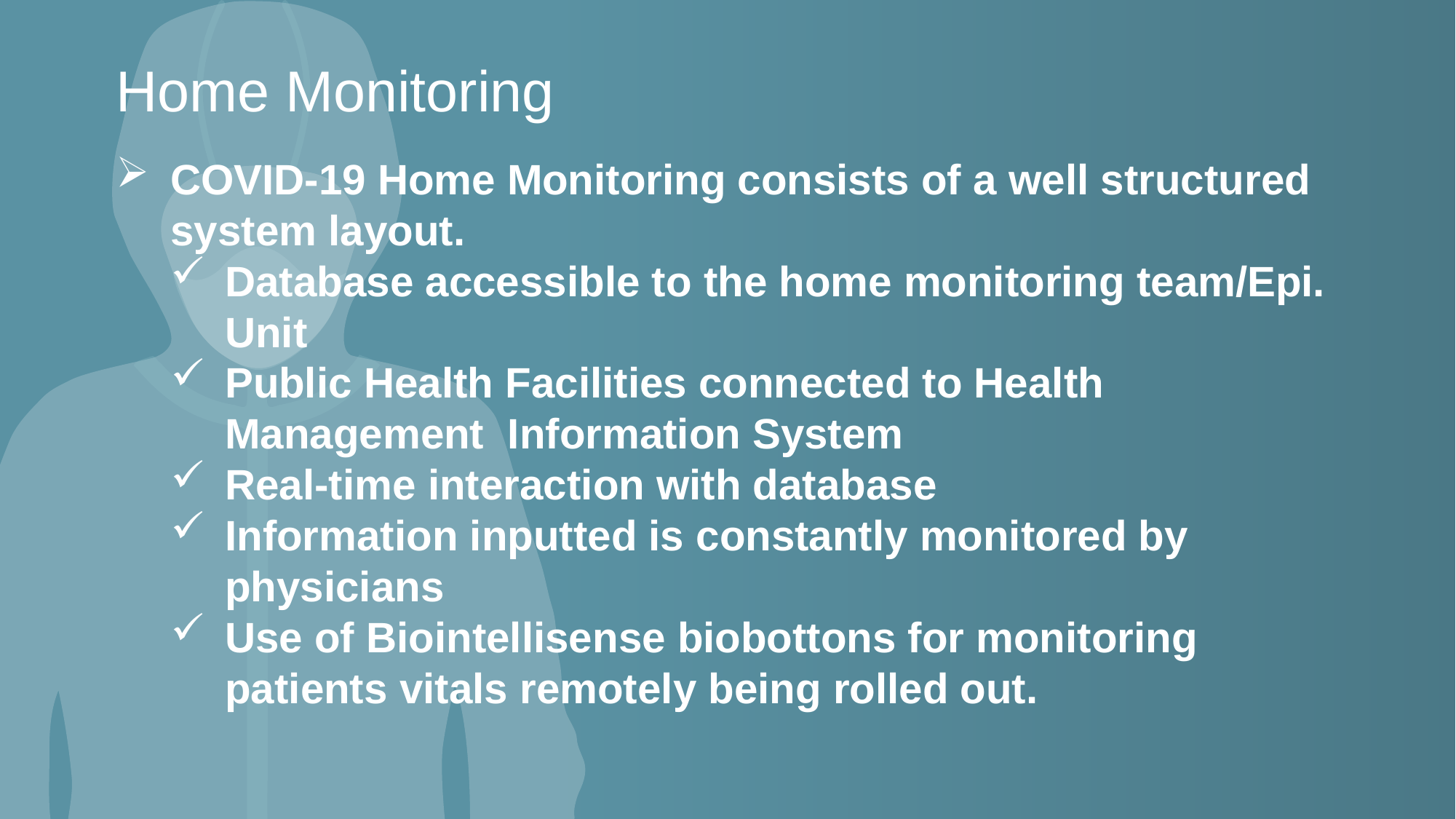

Home Monitoring
COVID-19 Home Monitoring consists of a well structured system layout.
Database accessible to the home monitoring team/Epi. Unit
Public Health Facilities connected to Health Management  Information System
Real-time interaction with database
Information inputted is constantly monitored by physicians
Use of Biointellisense biobottons for monitoring patients vitals remotely being rolled out.